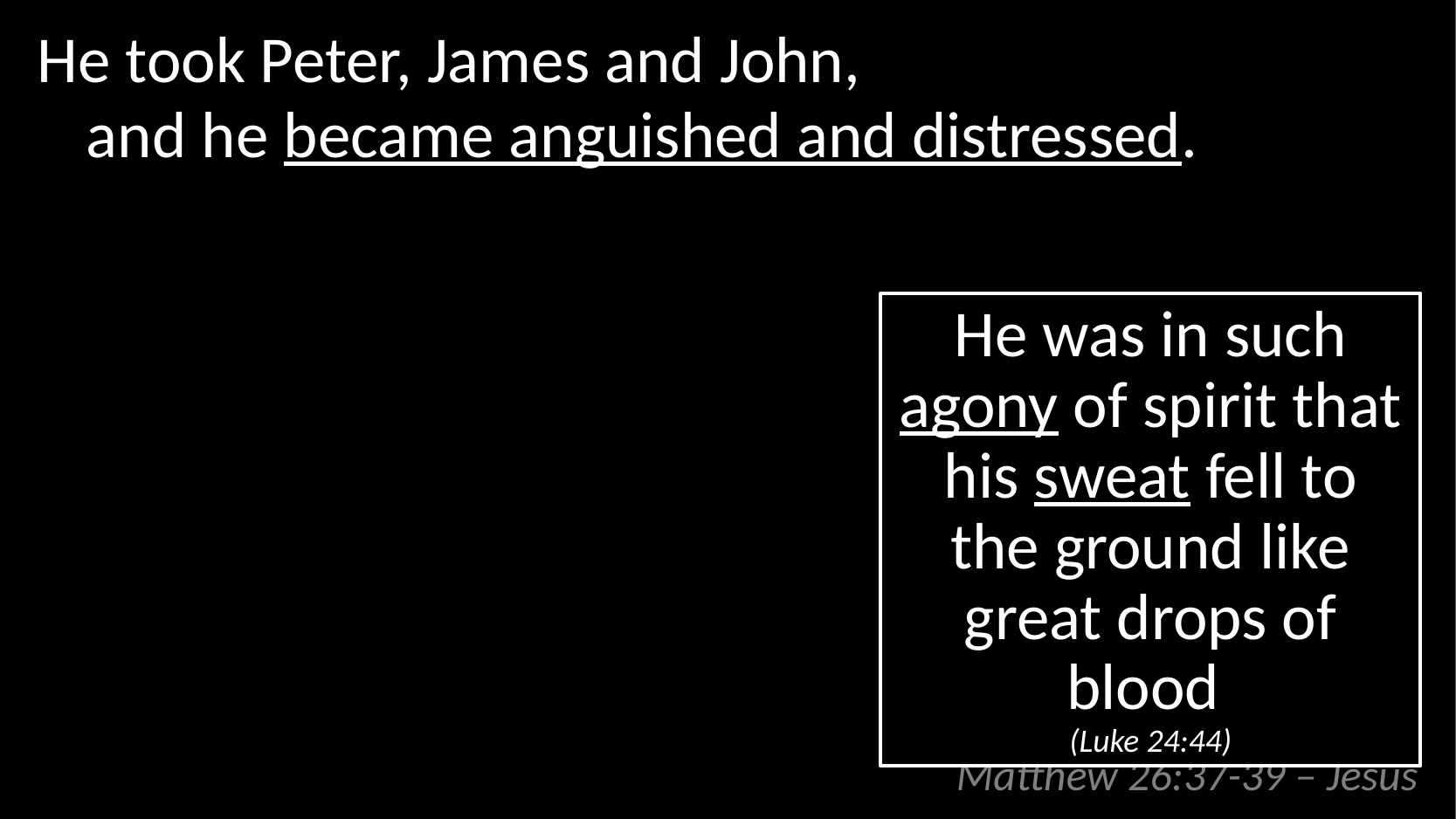

He took Peter, James and John,
and he became anguished and distressed.
He was in such agony of spirit that his sweat fell to the ground like great drops of blood
(Luke 24:44)
# Matthew 26:37-39 – Jesus